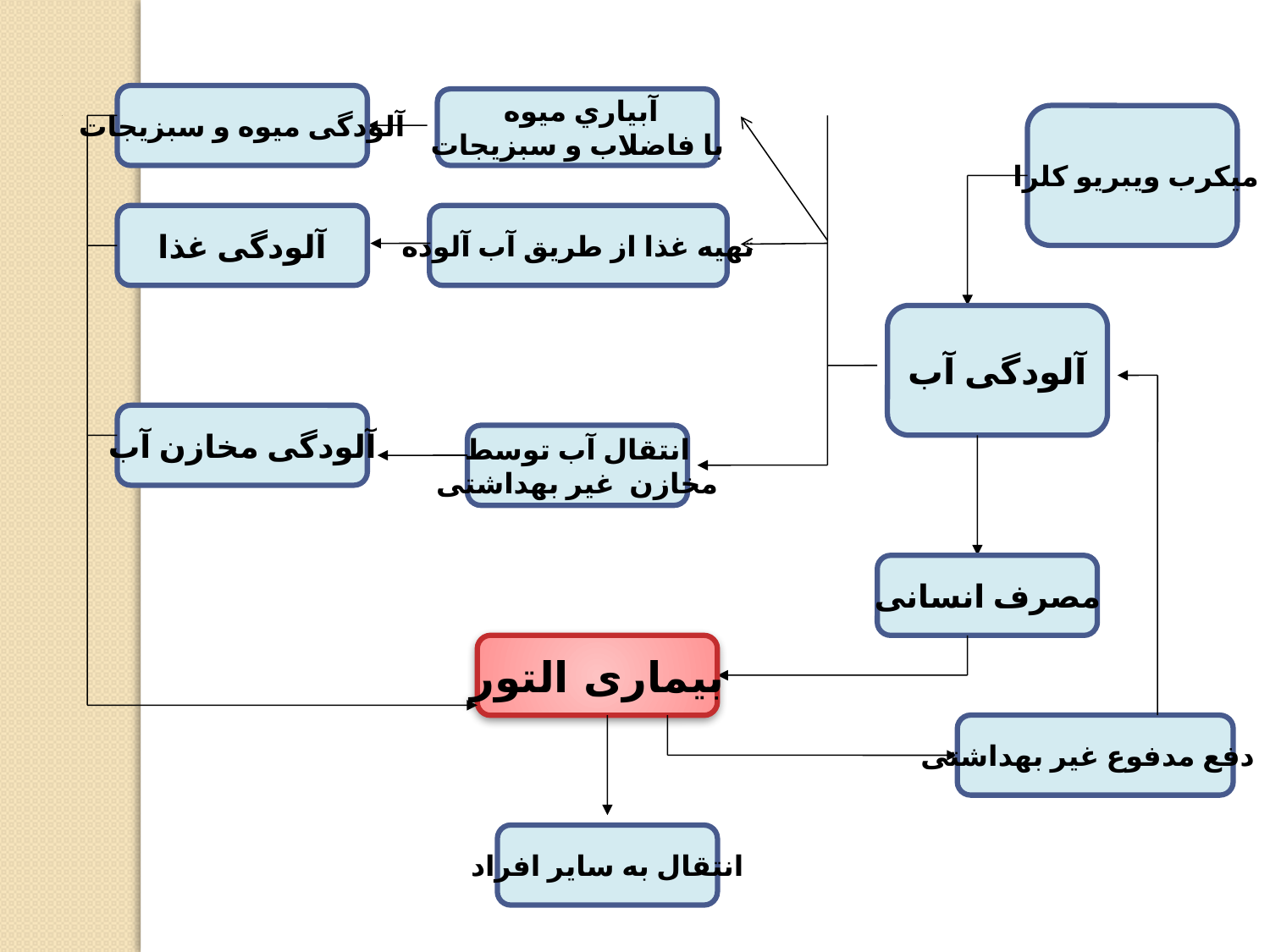

آلودگی میوه و سبزیجات
آبياري میوه
با فاضلاب و سبزیجات
میکرب ویبریو کلرا

آلودگی غذا
تهیه غذا از طریق آب آلوده

آلودگی آب

آلودگی مخازن آب
انتقال آب توسط
مخازن  غیر بهداشتی

مصرف انسانی
بيماری التور

  دفع مدفوع غیر بهداشتی

انتقال به سایر افراد